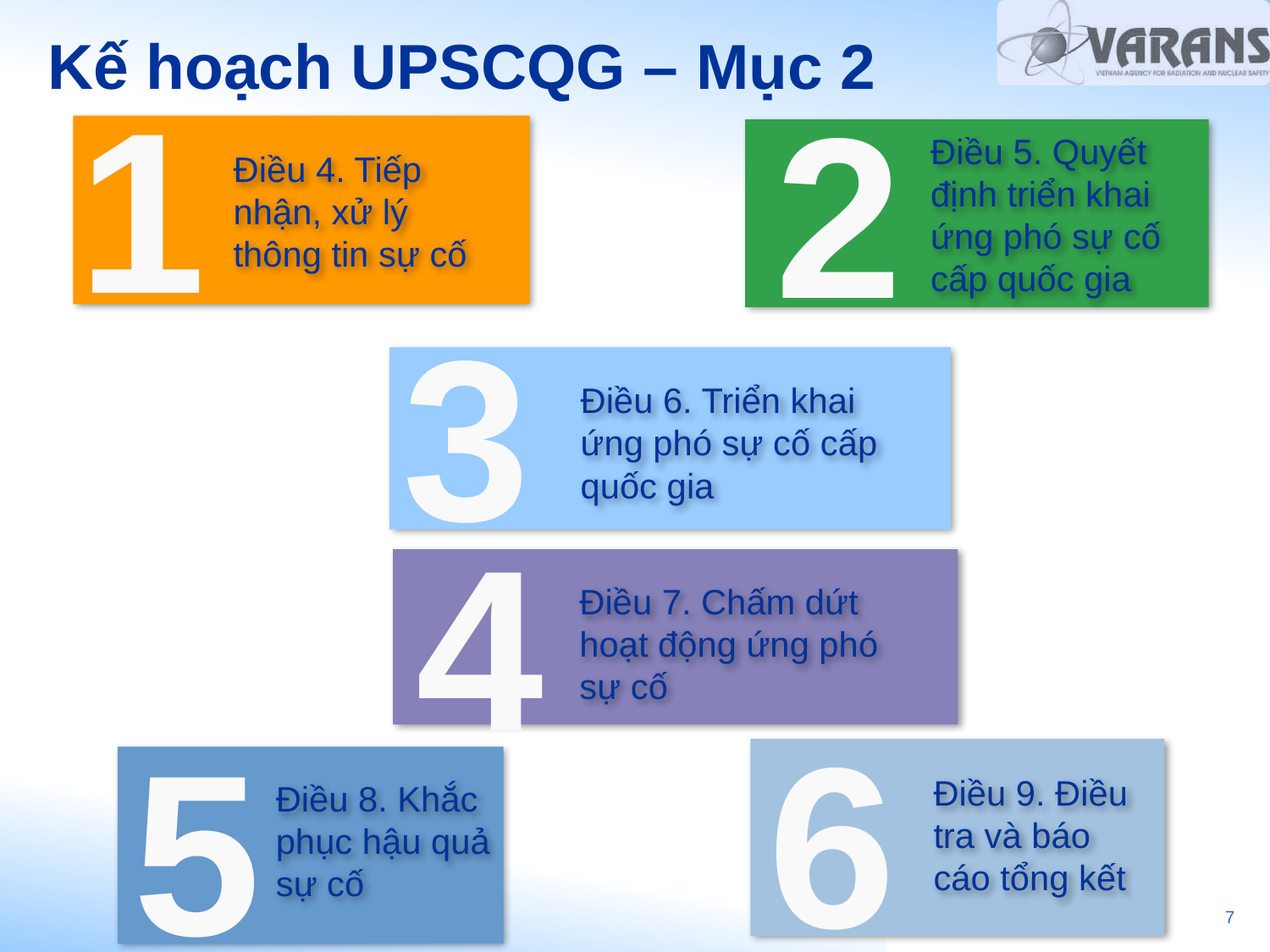

# Kế hoạch UPSCQG – Mục 2
1
2

Điều 4. Tiếp nhận, xử lý thông tin sự cố
Điều 5. Quyết định triển khai ứng phó sự cố cấp quốc gia

3

Điều 6. Triển khai ứng phó sự cố cấp quốc gia
4

Điều 7. Chấm dứt hoạt động ứng phó sự cố
6
5

Điều 9. Điều tra và báo cáo tổng kết

Điều 8. Khắc phục hậu quả sự cố
7